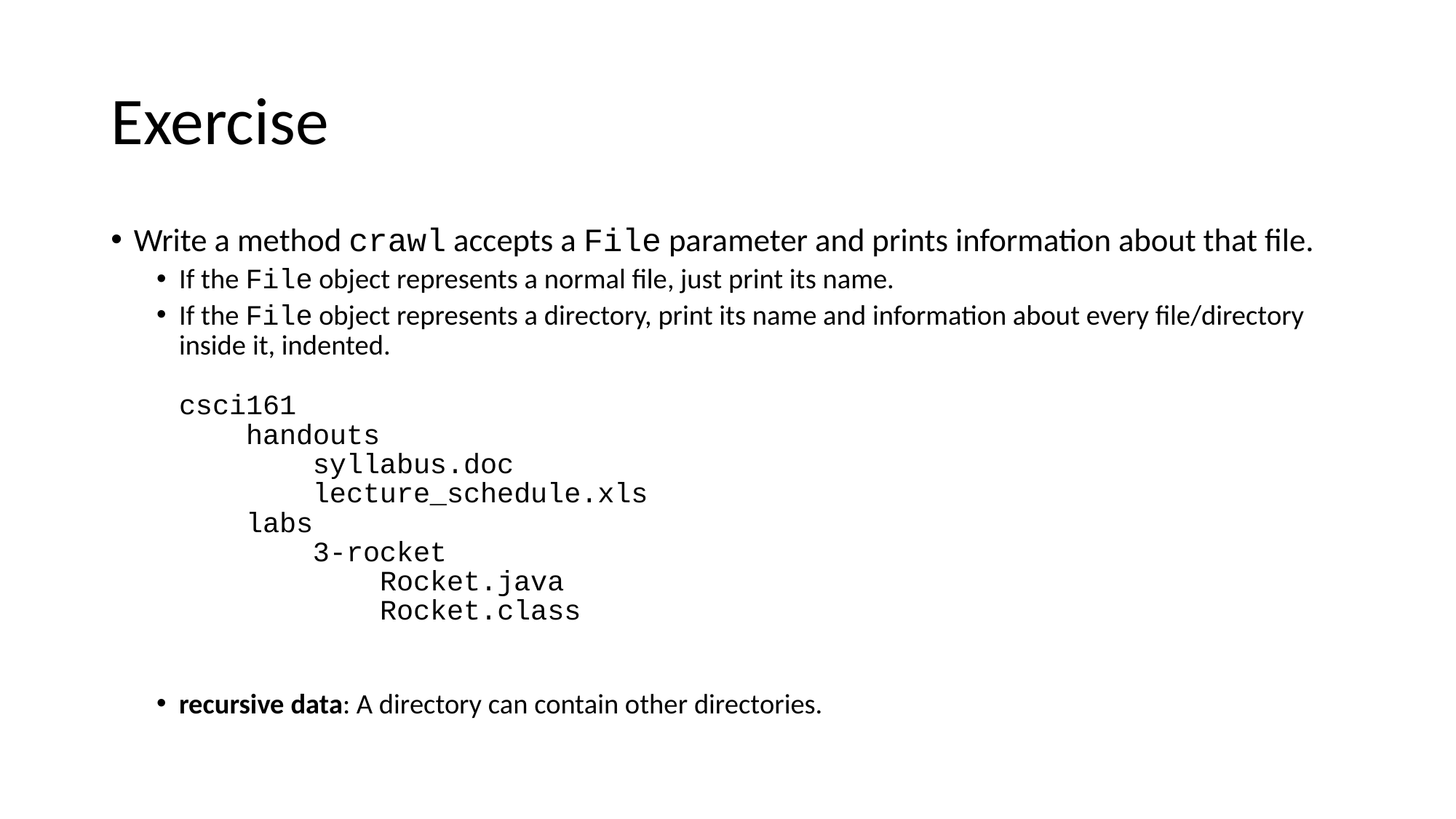

# Exercise
Write a method crawl accepts a File parameter and prints information about that file.
If the File object represents a normal file, just print its name.
If the File object represents a directory, print its name and information about every file/directory inside it, indented.

	csci161
	    handouts
	        syllabus.doc
	        lecture_schedule.xls
	    labs
	        3-rocket
	            Rocket.java
	            Rocket.class

recursive data: A directory can contain other directories.